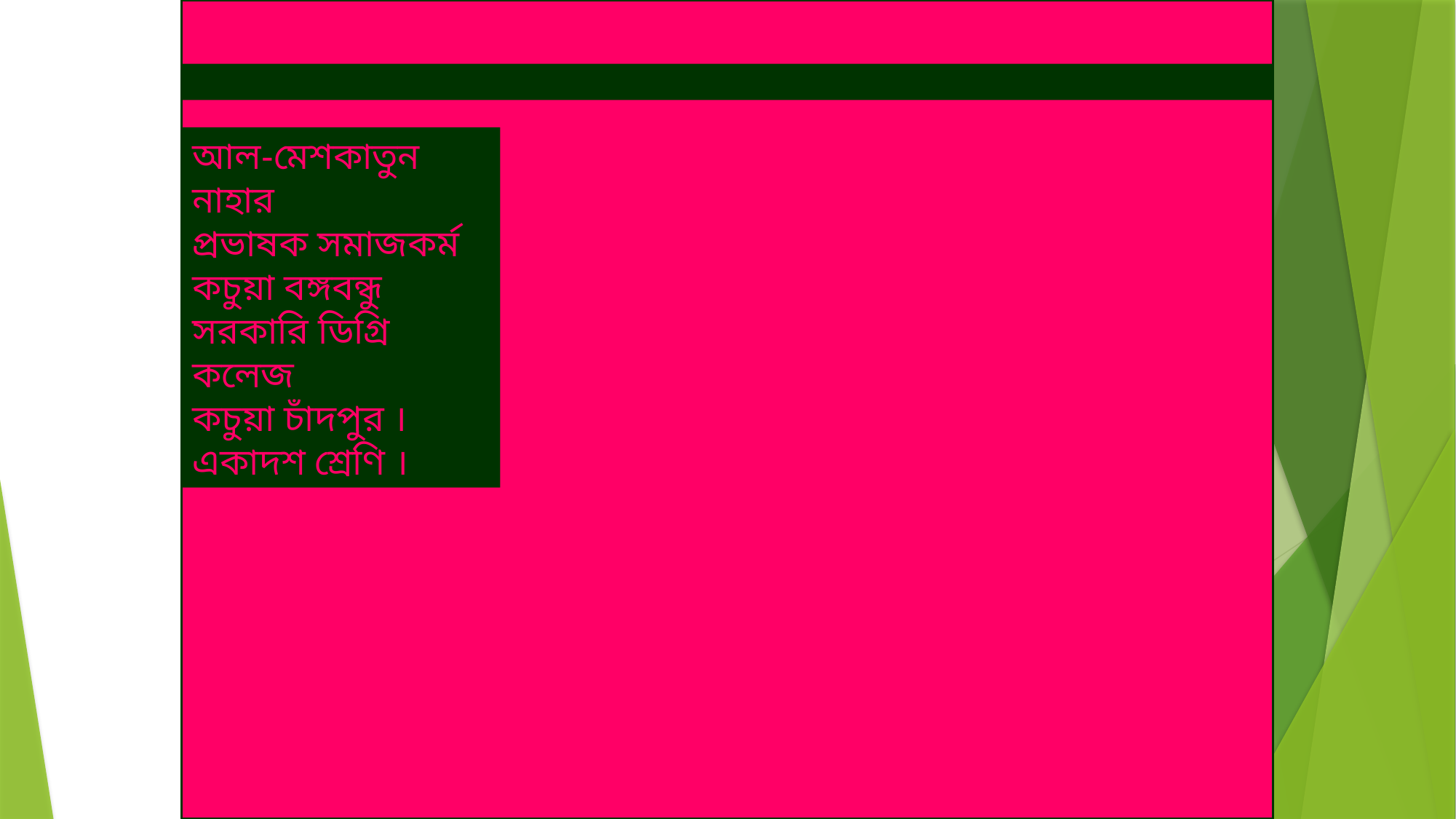

স্বা

ত

গ

ম
আল-মেশকাতুন নাহার
প্রভাষক সমাজকর্ম
কচুয়া বঙ্গবন্ধু সরকারি ডিগ্রি কলেজ
কচুয়া চাঁদপুর ।
একাদশ শ্রেণি ।